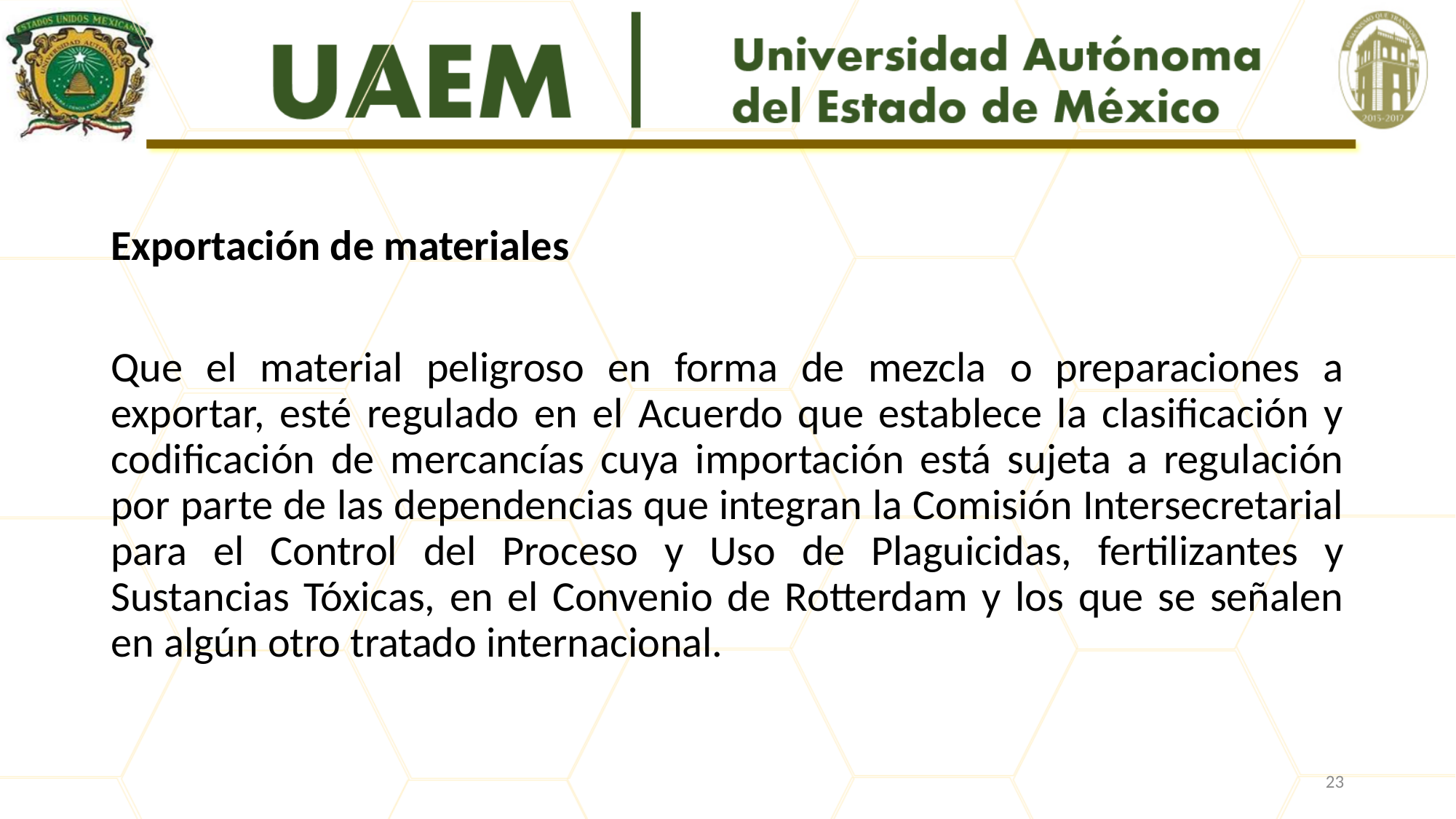

#
Exportación de materiales

Que el material peligroso en forma de mezcla o preparaciones a exportar, esté regulado en el Acuerdo que establece la clasificación y codificación de mercancías cuya importación está sujeta a regulación por parte de las dependencias que integran la Comisión Intersecretarial para el Control del Proceso y Uso de Plaguicidas, fertilizantes y Sustancias Tóxicas, en el Convenio de Rotterdam y los que se señalen en algún otro tratado internacional.

23